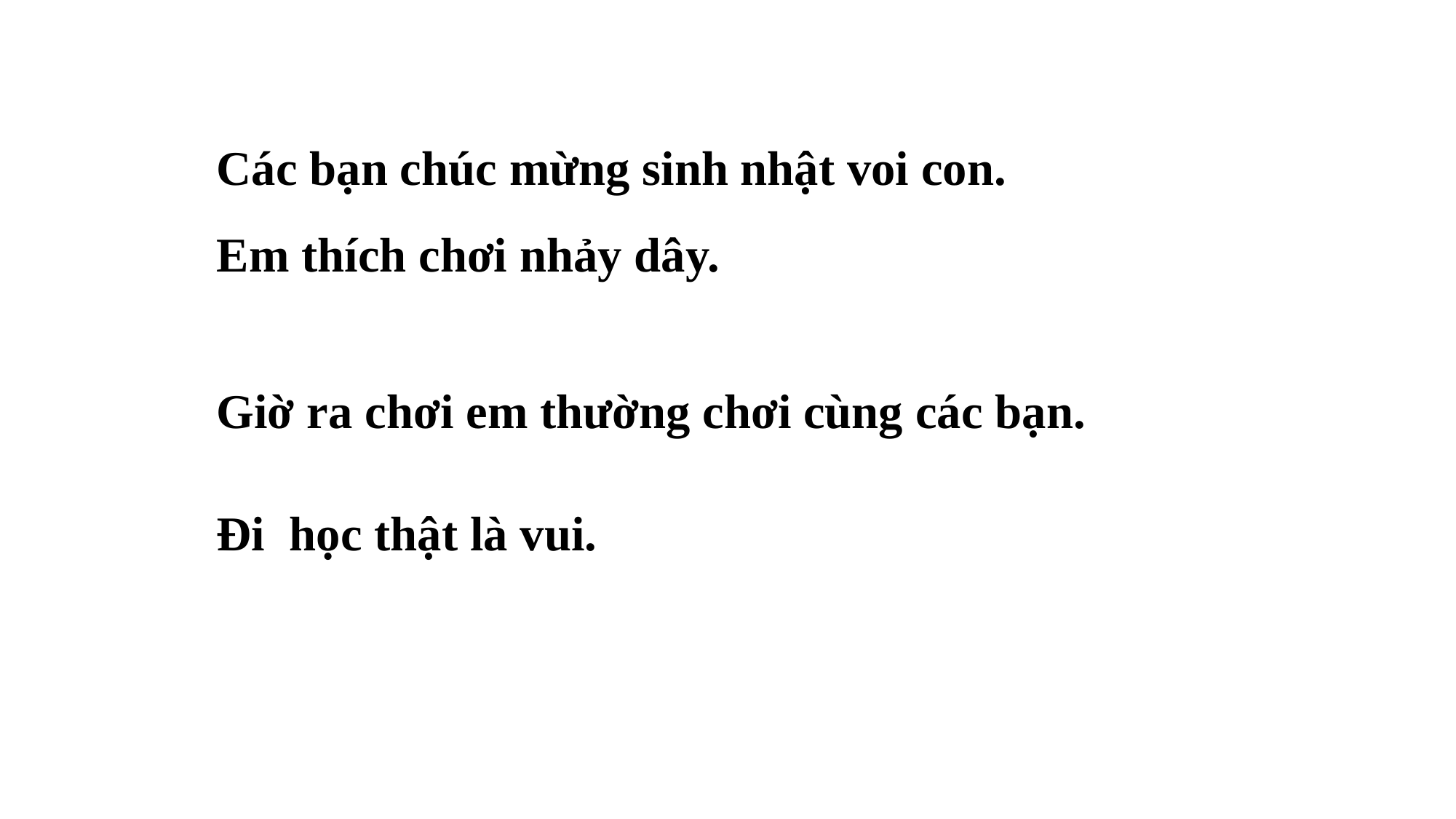

Các bạn chúc mừng sinh nhật voi con.
Em thích chơi nhảy dây.
Giờ ra chơi em thường chơi cùng các bạn.
Đi  học thật là vui.